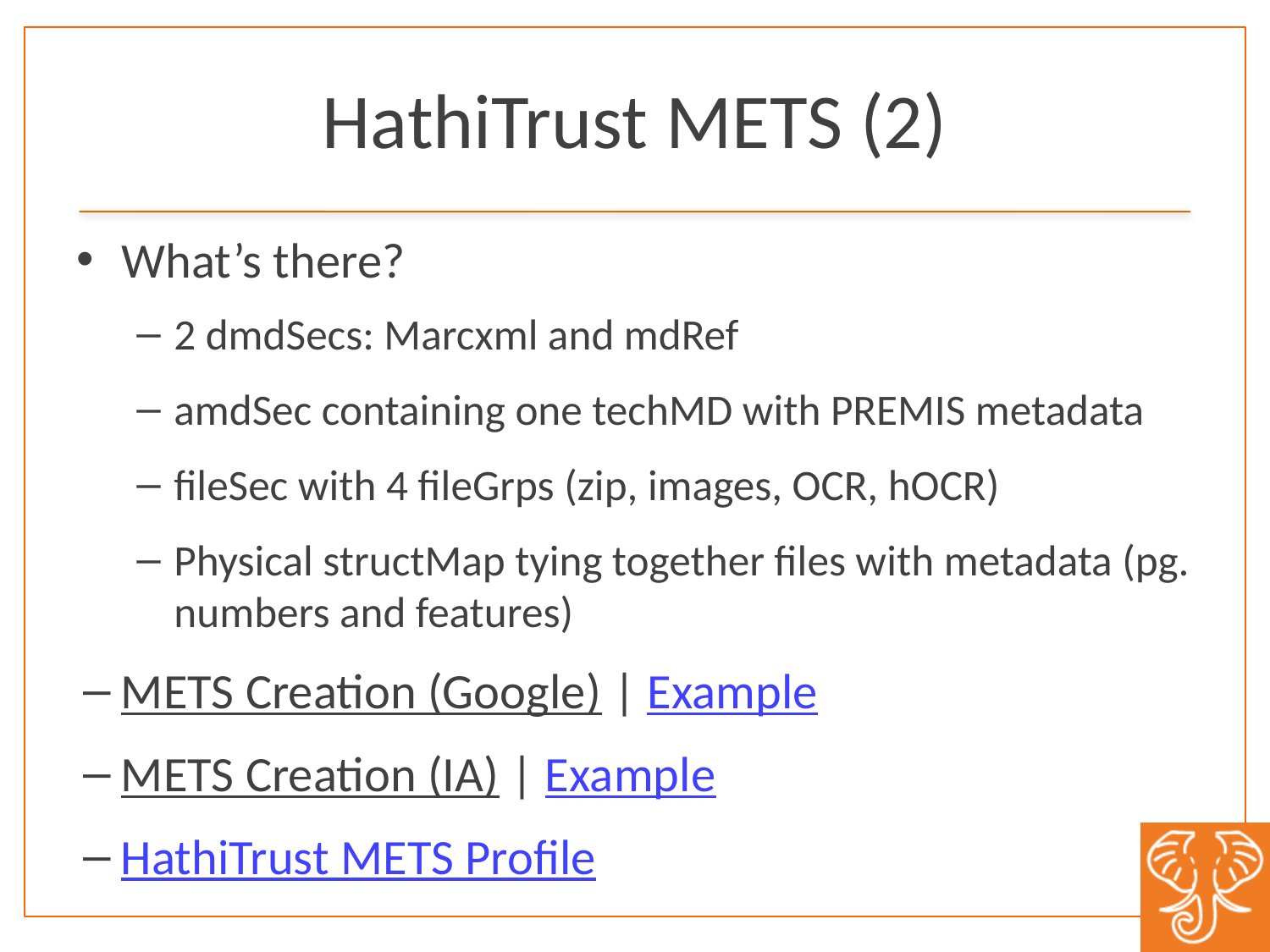

# HathiTrust METS (2)
What’s there?
2 dmdSecs: Marcxml and mdRef
amdSec containing one techMD with PREMIS metadata
fileSec with 4 fileGrps (zip, images, OCR, hOCR)
Physical structMap tying together files with metadata (pg. numbers and features)
METS Creation (Google) | Example
METS Creation (IA) | Example
HathiTrust METS Profile